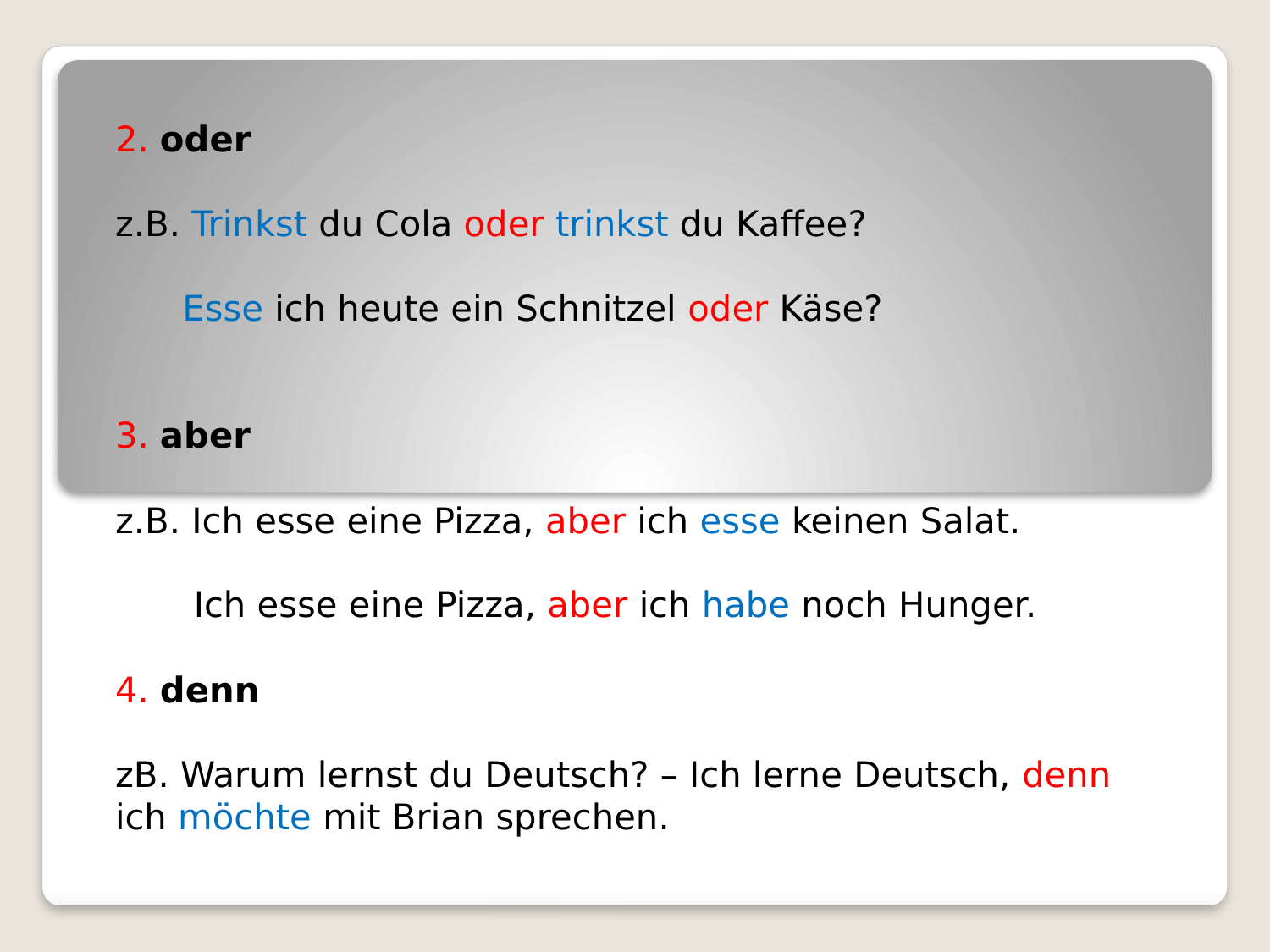

2. oder
z.B. Trinkst du Cola oder trinkst du Kaffee?
      Esse ich heute ein Schnitzel oder Käse?

3. aber
z.B. Ich esse eine Pizza, aber ich esse keinen Salat.
       Ich esse eine Pizza, aber ich habe noch Hunger.

4. denn
zB. Warum lernst du Deutsch? – Ich lerne Deutsch, denn ich möchte mit Brian sprechen.

#